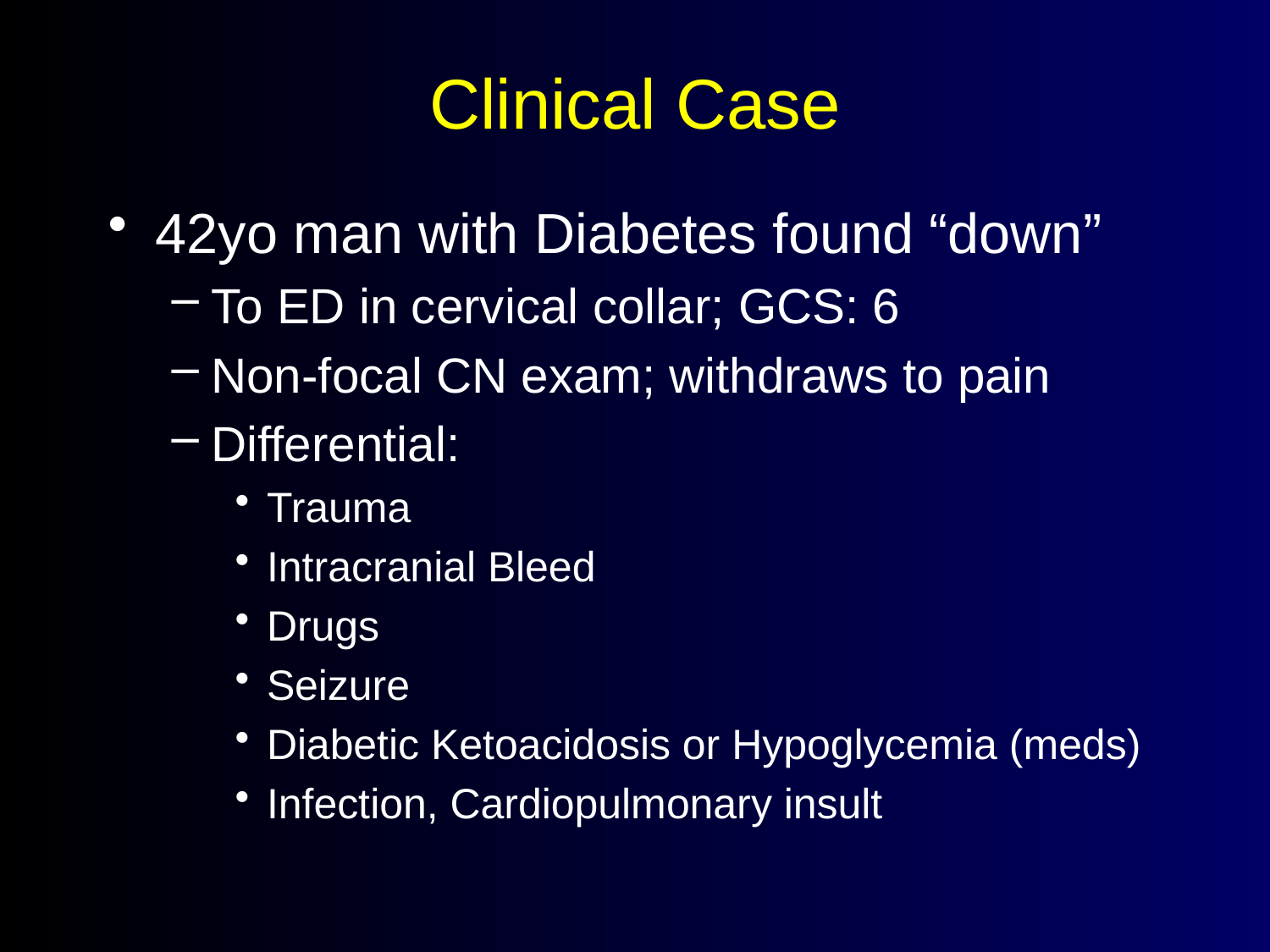

# Clinical Case
42yo man with Diabetes found “down”
To ED in cervical collar; GCS: 6
Non-focal CN exam; withdraws to pain
Differential:
Trauma
Intracranial Bleed
Drugs
Seizure
Diabetic Ketoacidosis or Hypoglycemia (meds)
Infection, Cardiopulmonary insult